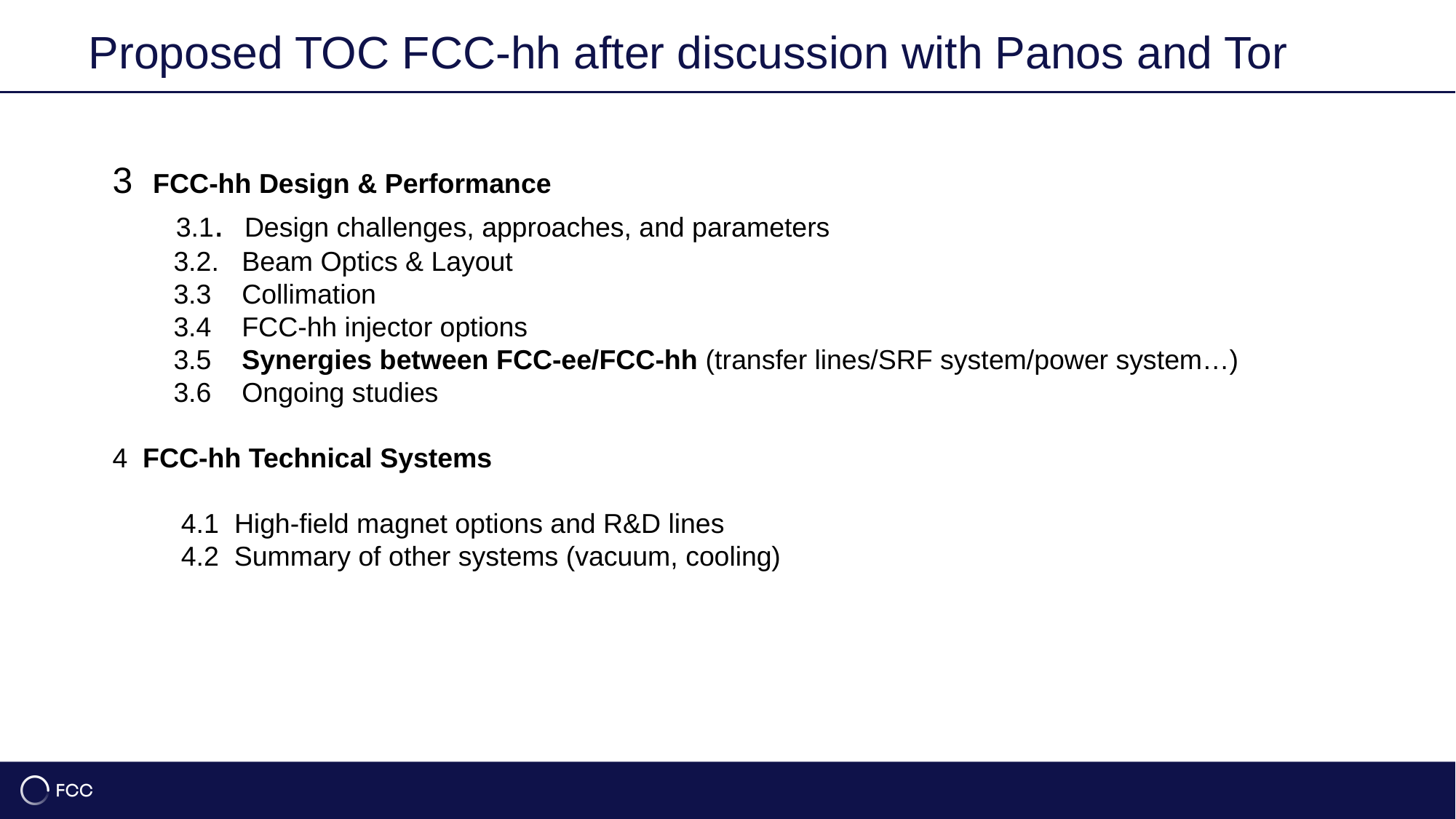

3
Proposed TOC FCC-hh after discussion with Panos and Tor
3  FCC-hh Design & Performance
       3.1.  Design challenges, approaches, and parameters
        3.2.   Beam Optics & Layout
        3.3    Collimation
        3.4    FCC-hh injector options
        3.5    Synergies between FCC-ee/FCC-hh (transfer lines/SRF system/power system…)
        3.6    Ongoing studies

4  FCC-hh Technical Systems

         4.1  High-field magnet options and R&D lines
         4.2  Summary of other systems (vacuum, cooling)